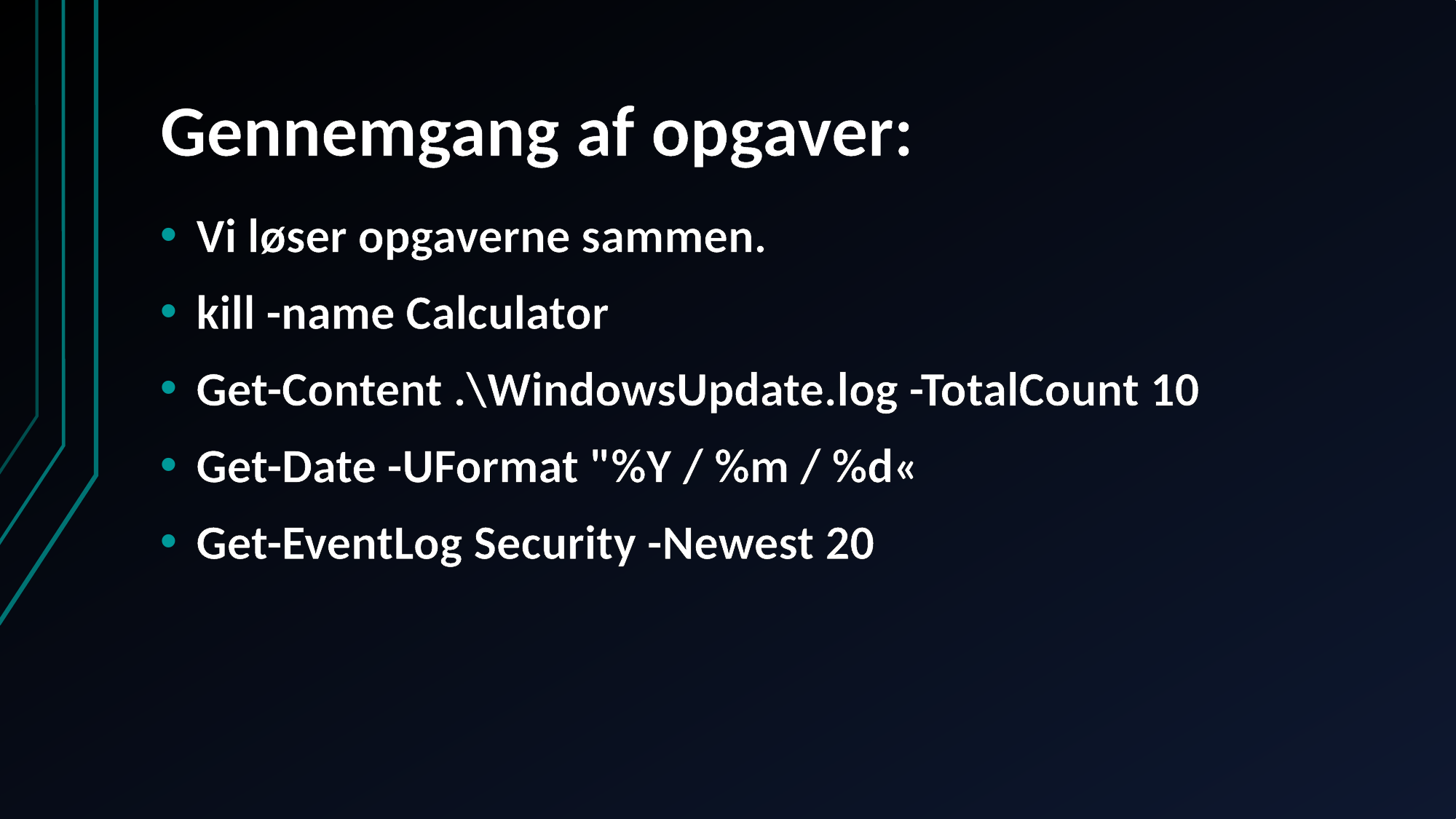

# Gennemgang af opgaver:
Vi løser opgaverne sammen.
kill -name Calculator
Get-Content .\WindowsUpdate.log -TotalCount 10
Get-Date -UFormat "%Y / %m / %d«
Get-EventLog Security -Newest 20